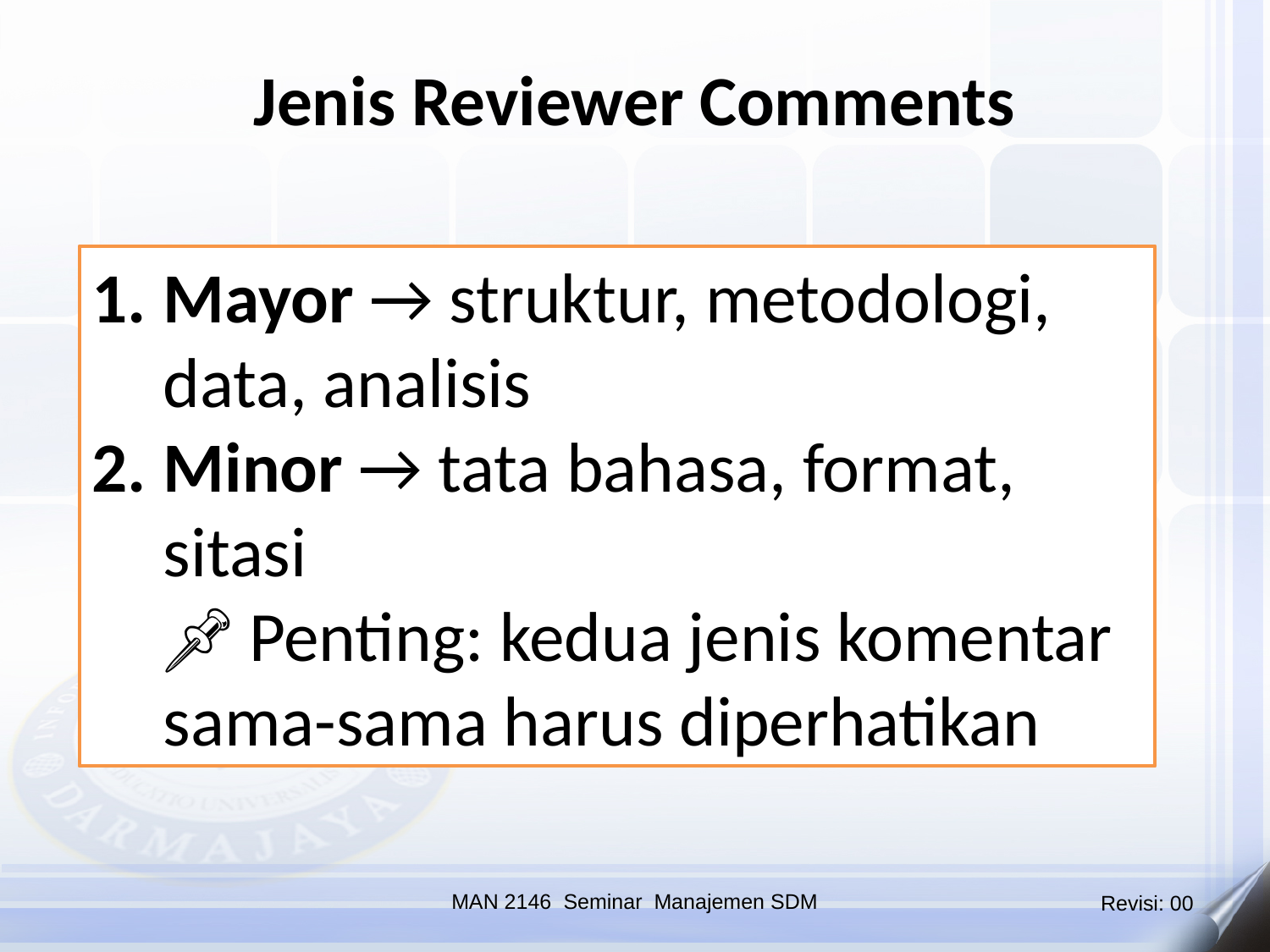

Jenis Reviewer Comments
Mayor → struktur, metodologi, data, analisis
Minor → tata bahasa, format, sitasi
📌 Penting: kedua jenis komentar sama-sama harus diperhatikan
MAN 2146  Seminar  Manajemen SDM